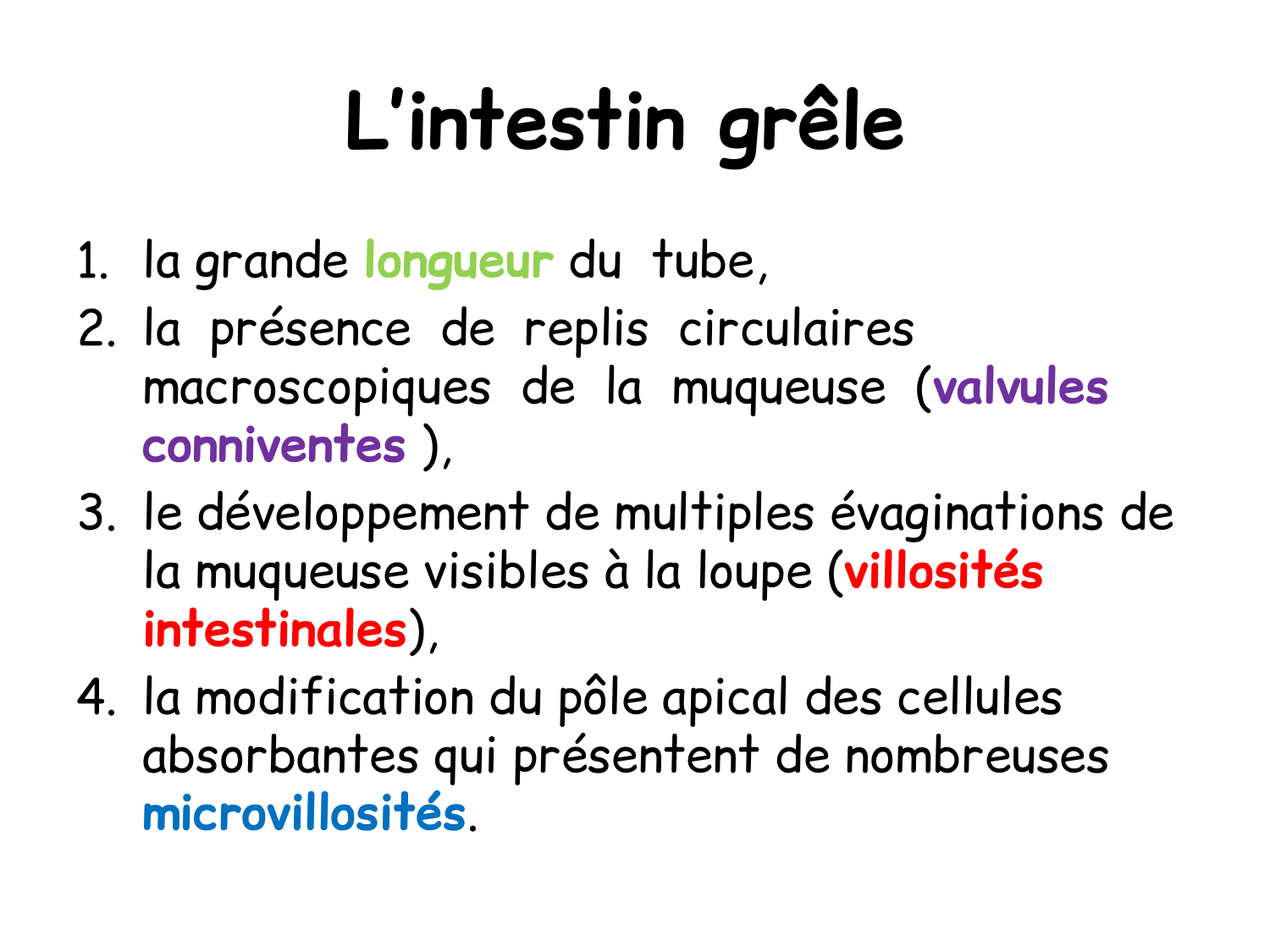

# L’intestin grêle
la grande longueur du  tube,
la  présence  de  replis  circulaires  macroscopiques  de  la  muqueuse  (valvules conniventes ),
le développement de multiples évaginations de la muqueuse visibles à la loupe (villosités intestinales),
la modification du pôle apical des cellules absorbantes qui présentent de nombreuses microvillosités.